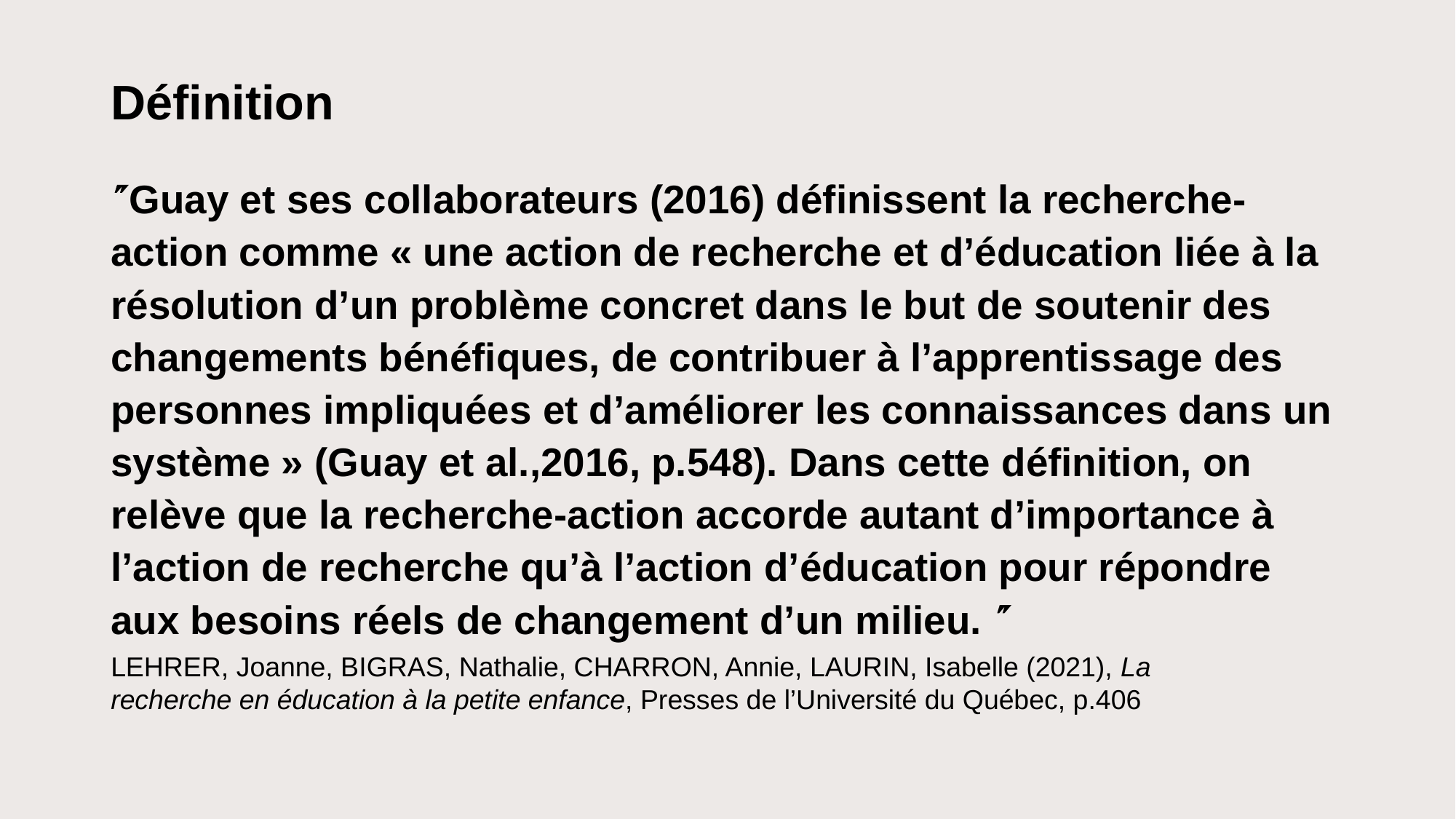

# Définition
″Guay et ses collaborateurs (2016) définissent la recherche-action comme « une action de recherche et d’éducation liée à la résolution d’un problème concret dans le but de soutenir des changements bénéfiques, de contribuer à l’apprentissage des personnes impliquées et d’améliorer les connaissances dans un système » (Guay et al.,2016, p.548). Dans cette définition, on relève que la recherche-action accorde autant d’importance à l’action de recherche qu’à l’action d’éducation pour répondre aux besoins réels de changement d’un milieu. ″
LEHRER, Joanne, BIGRAS, Nathalie, CHARRON, Annie, LAURIN, Isabelle (2021), La recherche en éducation à la petite enfance, Presses de l’Université du Québec, p.406